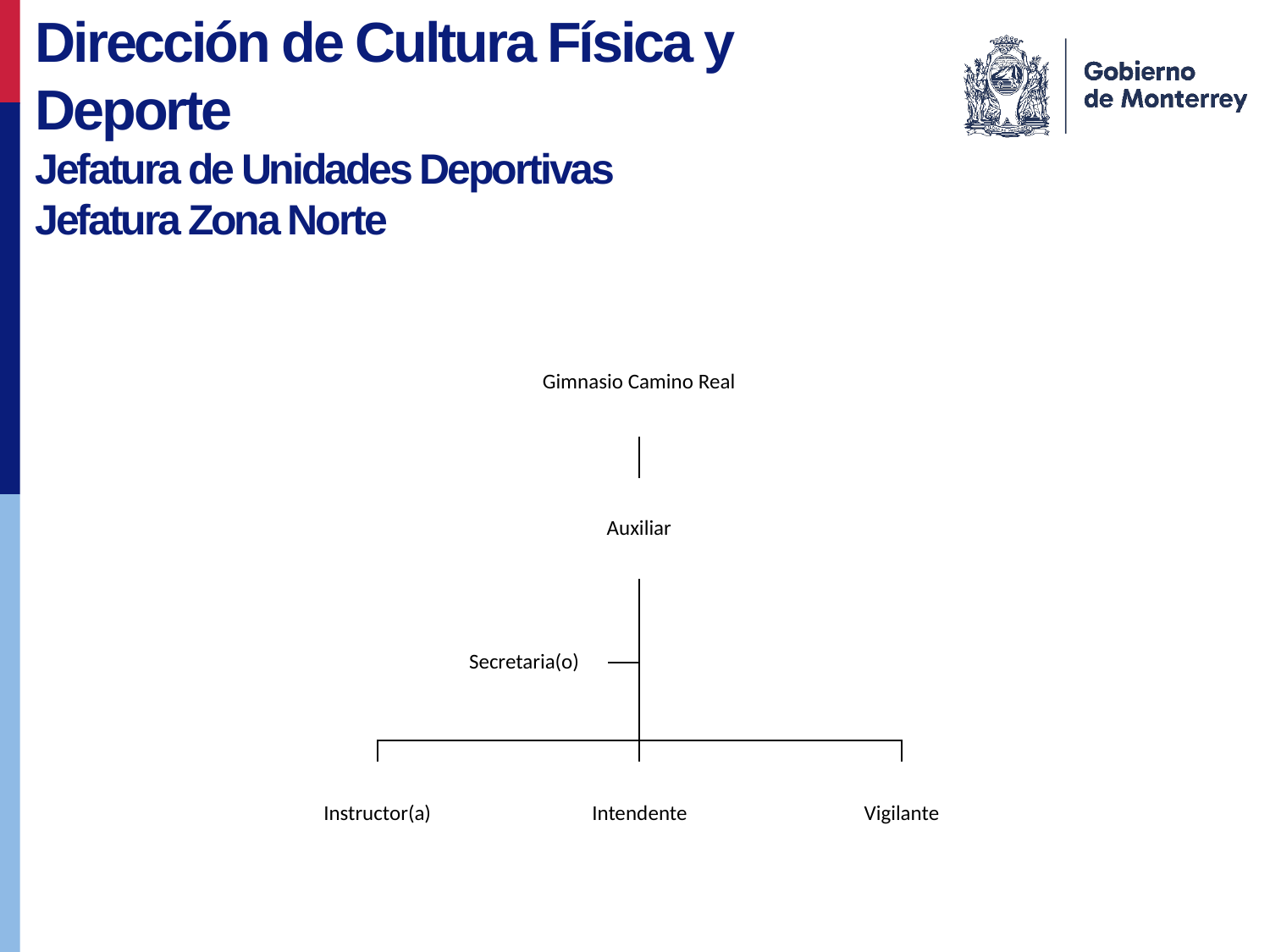

Dirección de Cultura Física y Deporte
Jefatura de Unidades Deportivas
Jefatura Zona Norte
Gimnasio Camino Real
Auxiliar
Instructor(a)
Intendente
Vigilante
Secretaria(o)